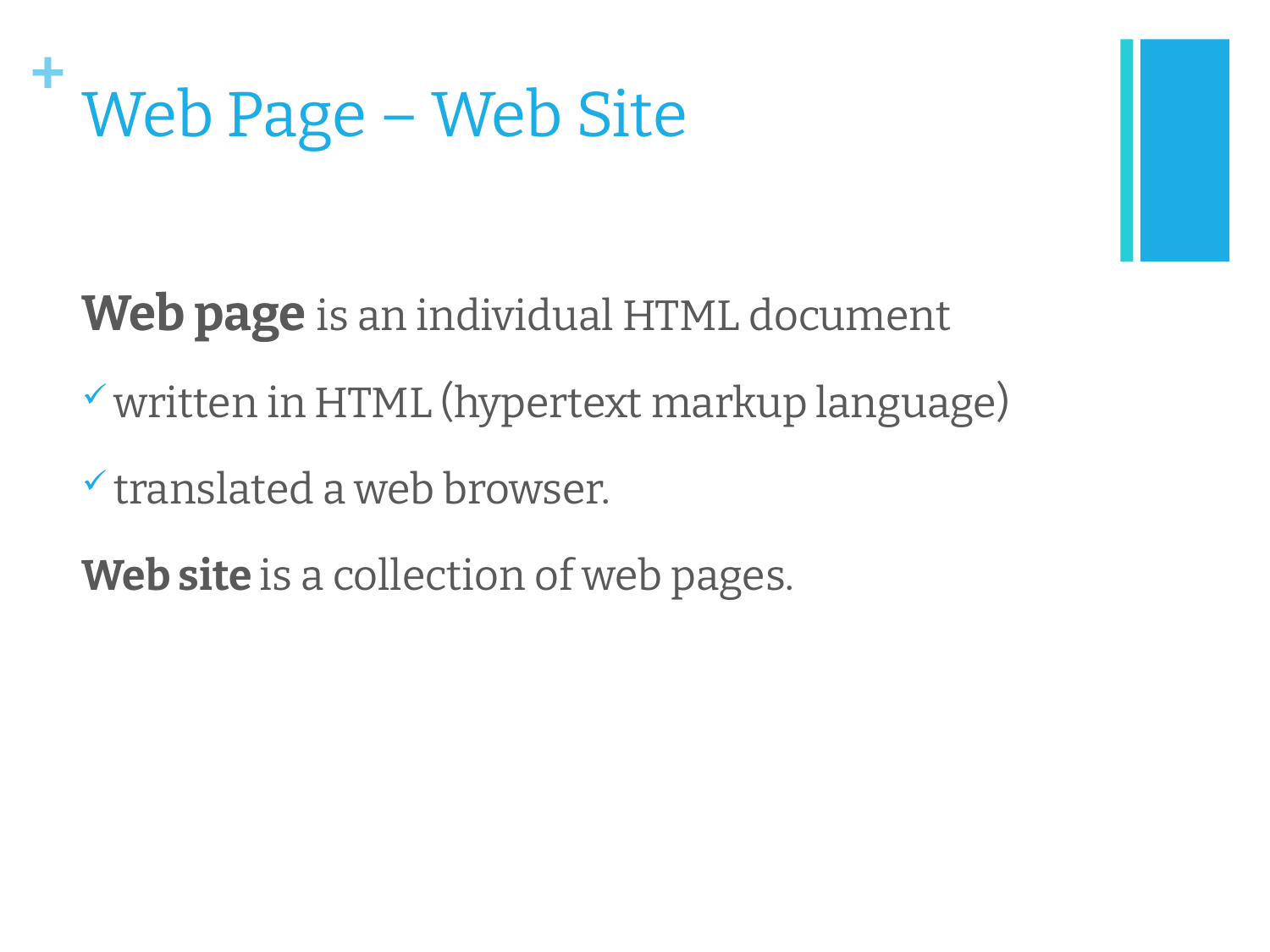

# Web Page – Web Site
Web page is an individual HTML document
written in HTML (hypertext markup language)
translated a web browser.
Web site is a collection of web pages.